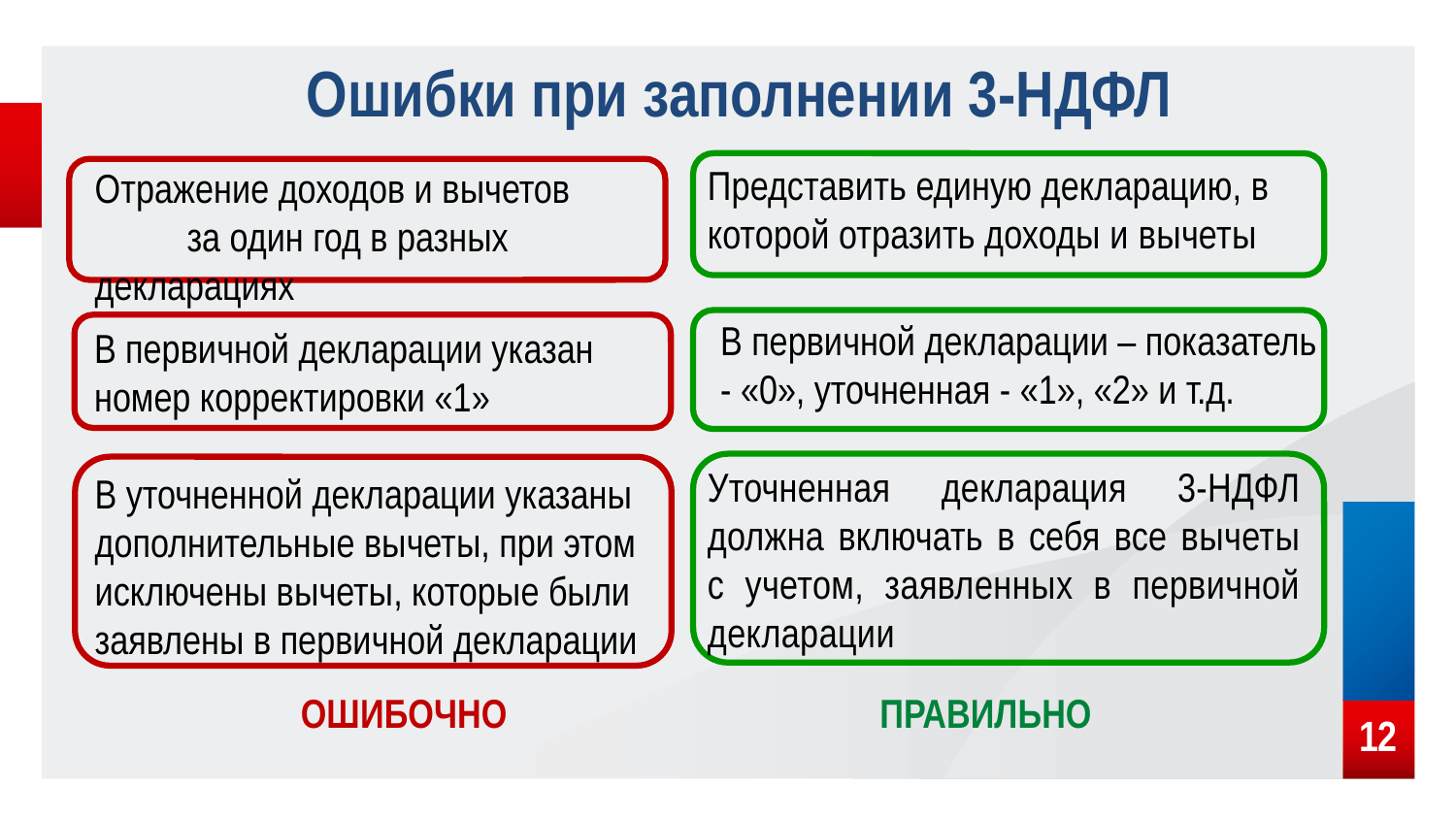

Ошибки при заполнении 3-НДФЛ
Представить единую декларацию, в которой отразить доходы и вычеты

Отражение доходов и вычетов                 за один год в разных декларациях

В первичной декларации – показатель - «0», уточненная - «1», «2» и т.д.

В первичной декларации указан номер корректировки «1»

Уточненная декларация 3-НДФЛ должна включать в себя все вычеты с учетом, заявленных в первичной декларации

В уточненной декларации указаны дополнительные вычеты, при этом исключены вычеты, которые были  заявлены в первичной декларации
ОШИБОЧНО
ПРАВИЛЬНО
12